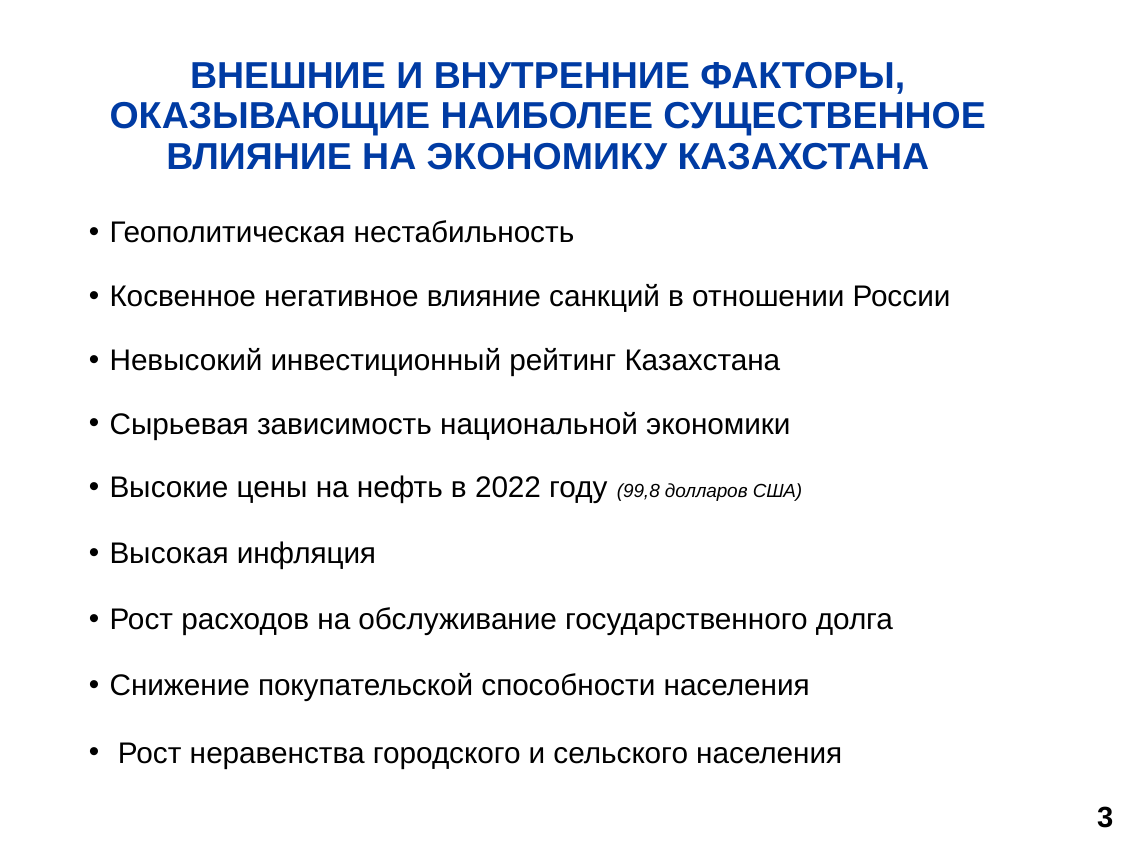

# ВНЕШНИЕ И ВНУТРЕННИЕ ФАКТОРЫ, ОКАЗЫВАЮЩИЕ НАИБОЛЕЕ СУЩЕСТВЕННОЕ ВЛИЯНИЕ НА ЭКОНОМИКУ КАЗАХСТАНА
Геополитическая нестабильность

Косвенное негативное влияние санкций в отношении России

Невысокий инвестиционный рейтинг Казахстана

Сырьевая зависимость национальной экономики

Высокие цены на нефть в 2022 году (99,8 долларов США)

Высокая инфляция

Рост расходов на обслуживание государственного долга

Снижение покупательской способности населения

 Рост неравенства городского и сельского населения

3